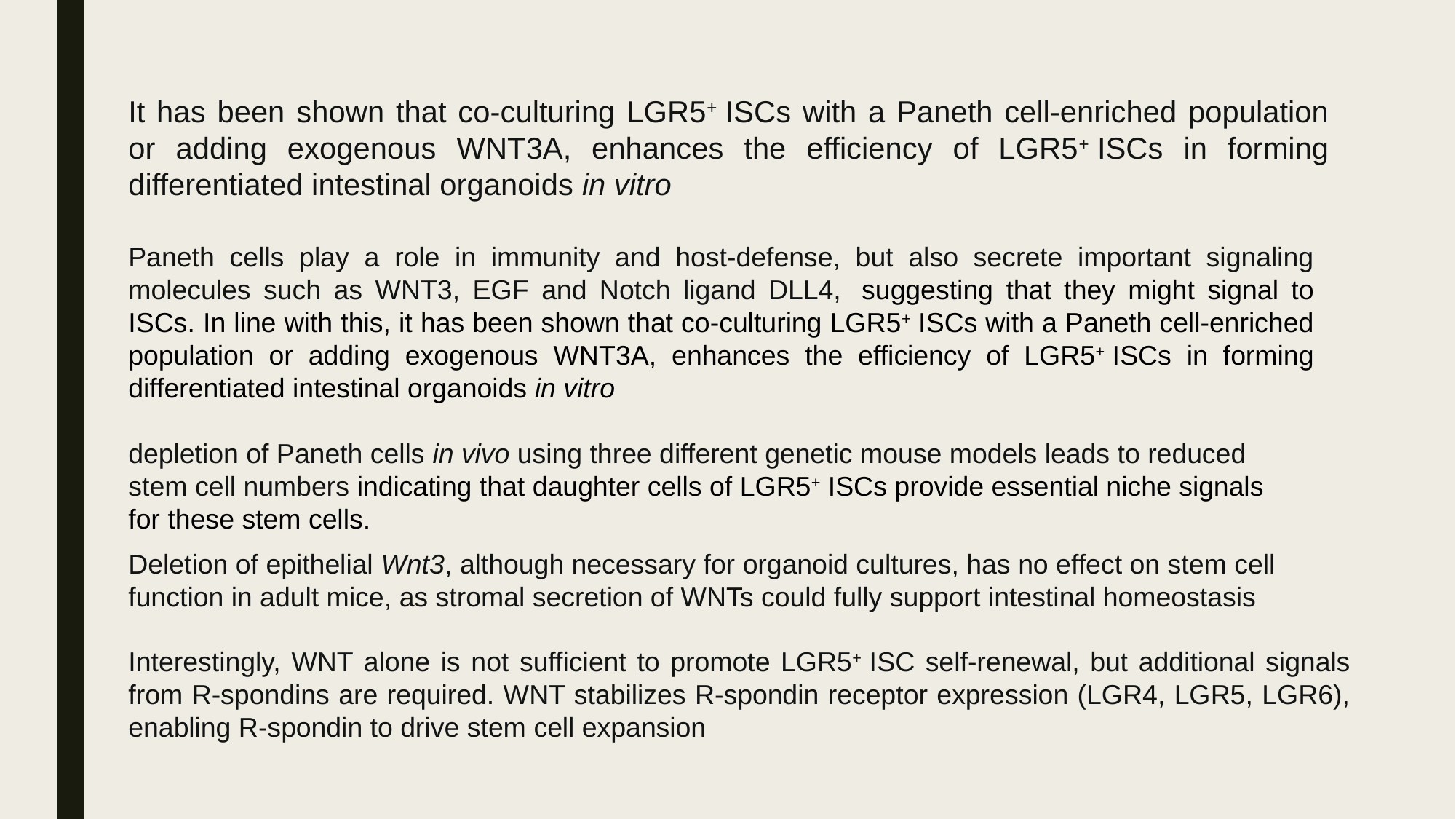

It has been shown that co-culturing LGR5+ ISCs with a Paneth cell-enriched population or adding exogenous WNT3A, enhances the efficiency of LGR5+ ISCs in forming differentiated intestinal organoids in vitro
Paneth cells play a role in immunity and host-defense, but also secrete important signaling molecules such as WNT3, EGF and Notch ligand DLL4,  suggesting that they might signal to ISCs. In line with this, it has been shown that co-culturing LGR5+ ISCs with a Paneth cell-enriched population or adding exogenous WNT3A, enhances the efficiency of LGR5+ ISCs in forming differentiated intestinal organoids in vitro
depletion of Paneth cells in vivo using three different genetic mouse models leads to reduced stem cell numbers indicating that daughter cells of LGR5+ ISCs provide essential niche signals for these stem cells.
Deletion of epithelial Wnt3, although necessary for organoid cultures, has no effect on stem cell function in adult mice, as stromal secretion of WNTs could fully support intestinal homeostasis
Interestingly, WNT alone is not sufficient to promote LGR5+ ISC self-renewal, but additional signals from R-spondins are required. WNT stabilizes R-spondin receptor expression (LGR4, LGR5, LGR6), enabling R-spondin to drive stem cell expansion